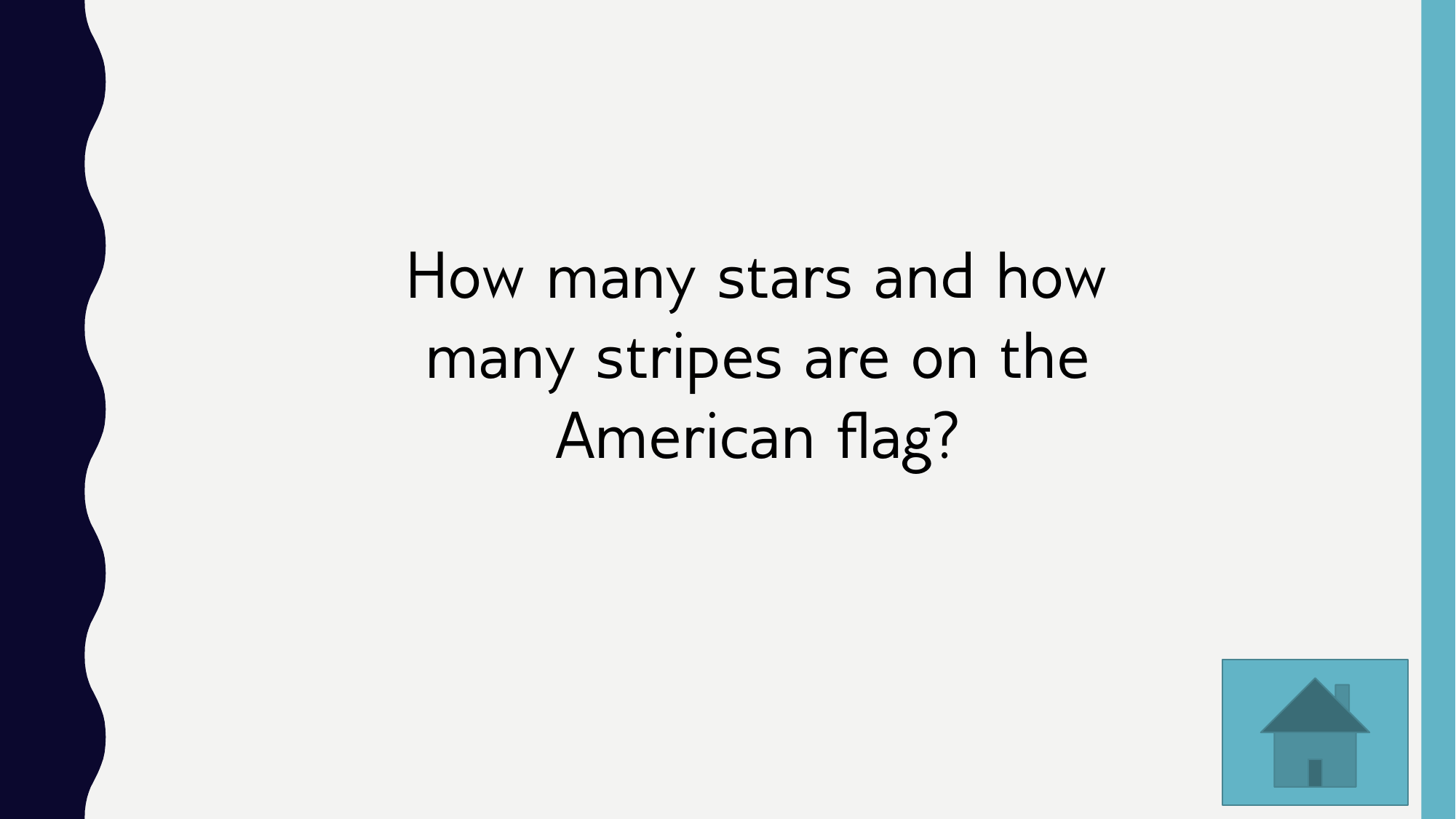

How many stars and how many stripes are on the American flag?